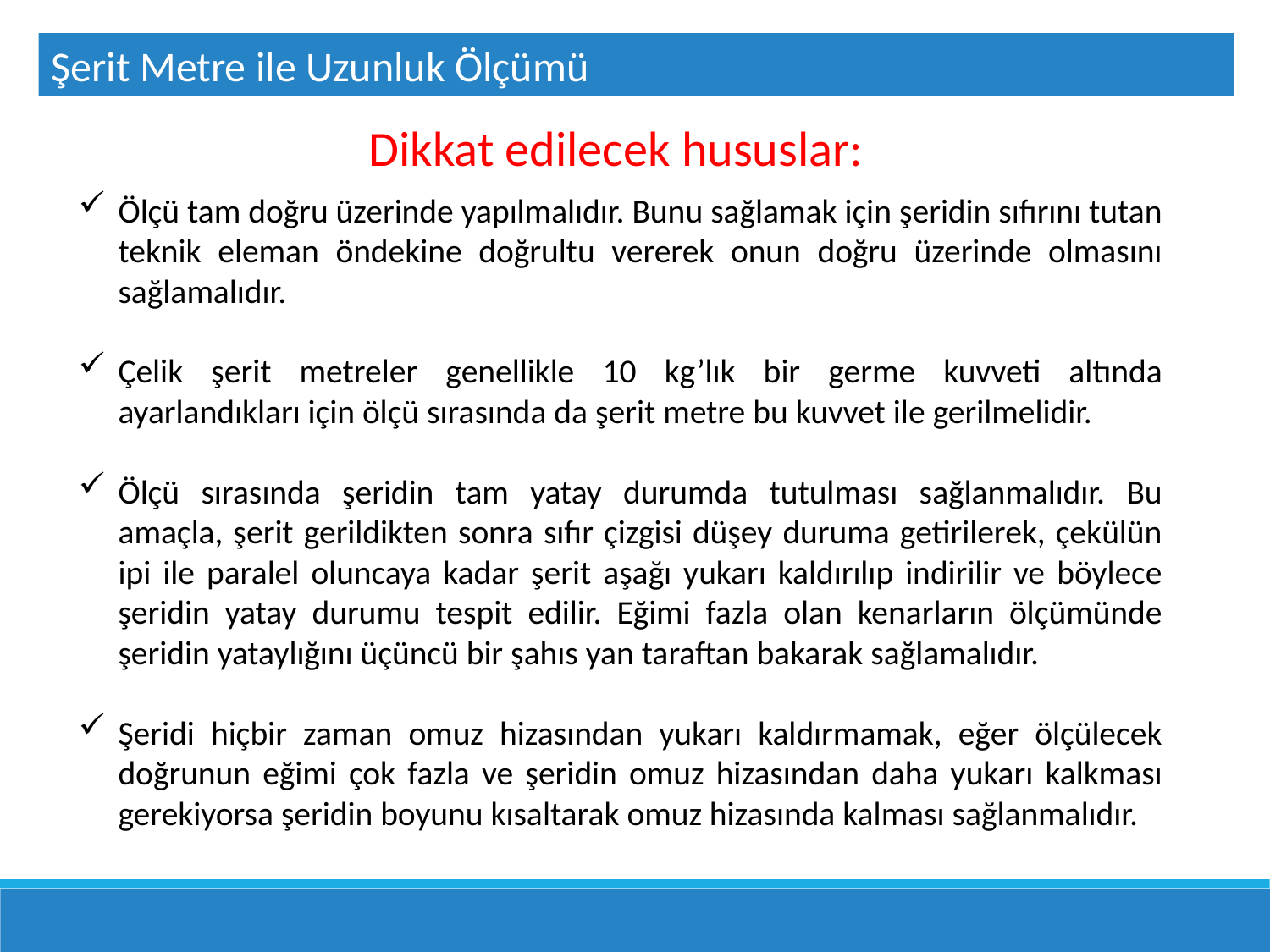

Şerit Metre ile Uzunluk Ölçümü
Dikkat edilecek hususlar:
Ölçü tam doğru üzerinde yapılmalıdır. Bunu sağlamak için şeridin sıfırını tutan teknik eleman öndekine doğrultu vererek onun doğru üzerinde olmasını sağlamalıdır.

Çelik şerit metreler genellikle 10 kg’lık bir germe kuvveti altında ayarlandıkları için ölçü sırasında da şerit metre bu kuvvet ile gerilmelidir.

Ölçü sırasında şeridin tam yatay durumda tutulması sağlanmalıdır. Bu amaçla, şerit gerildikten sonra sıfır çizgisi düşey duruma getirilerek, çekülün ipi ile paralel oluncaya kadar şerit aşağı yukarı kaldırılıp indirilir ve böylece şeridin yatay durumu tespit edilir. Eğimi fazla olan kenarların ölçümünde şeridin yataylığını üçüncü bir şahıs yan taraftan bakarak sağlamalıdır.

Şeridi hiçbir zaman omuz hizasından yukarı kaldırmamak, eğer ölçülecek doğrunun eğimi çok fazla ve şeridin omuz hizasından daha yukarı kalkması gerekiyorsa şeridin boyunu kısaltarak omuz hizasında kalması sağlanmalıdır.